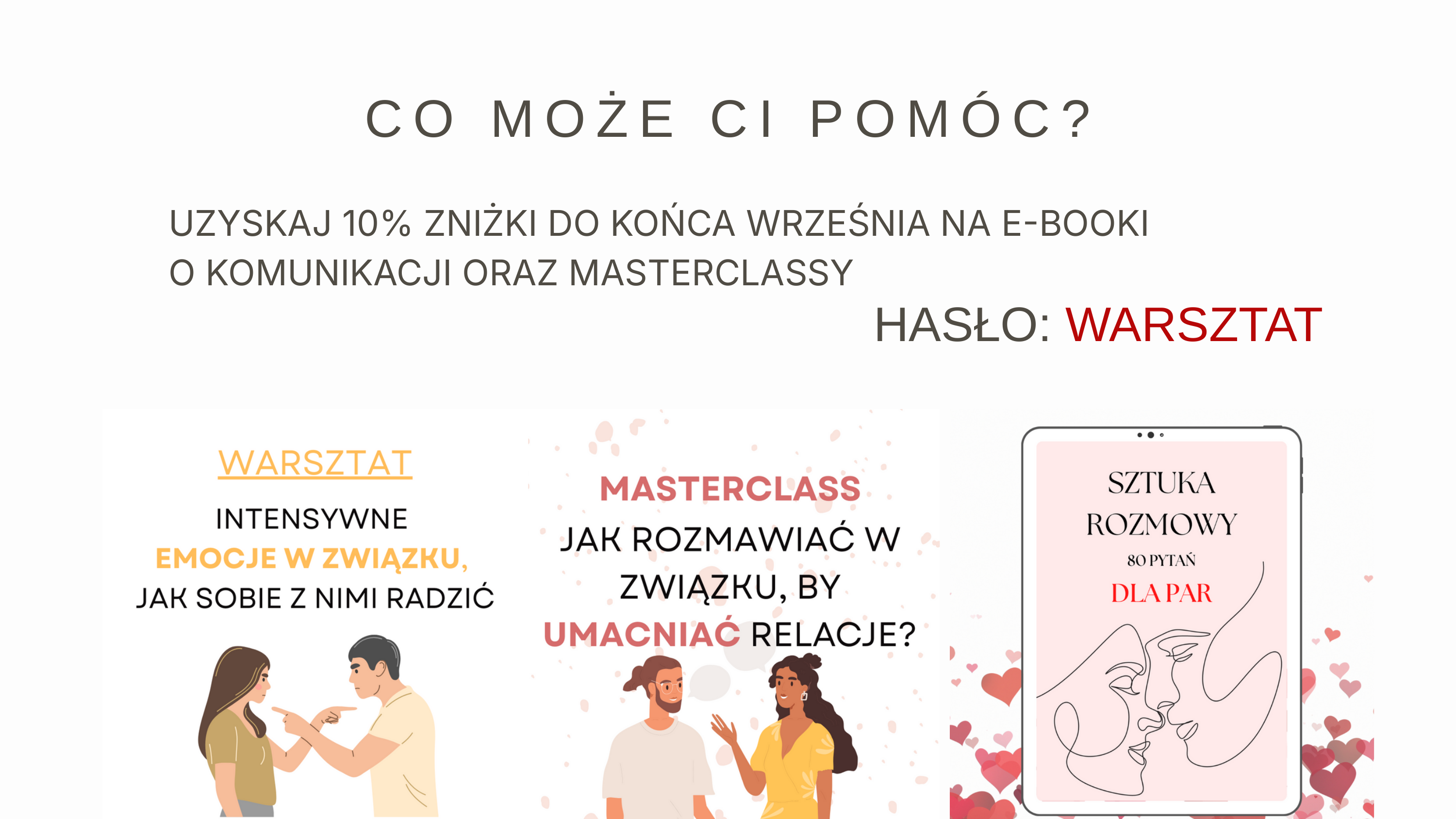

CO MOŻE CI POMÓC?
UZYSKAJ 10% ZNIŻKI DO KOŃCA WRZEŚNIA NA E-BOOKI
O KOMUNIKACJI ORAZ MASTERCLASSY
HASŁO: WARSZTAT